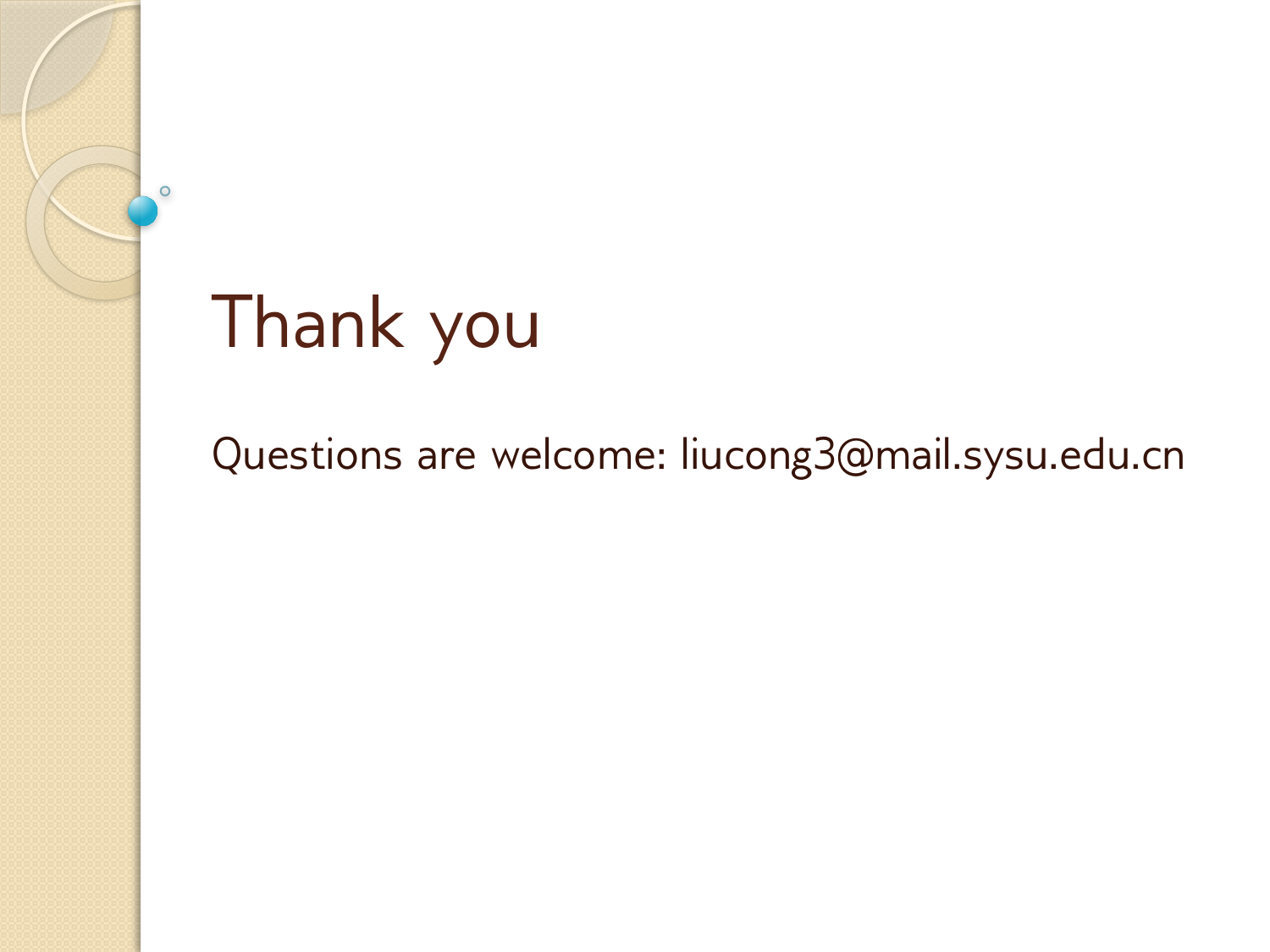

# Thank you
Questions are welcome: liucong3@mail.sysu.edu.cn